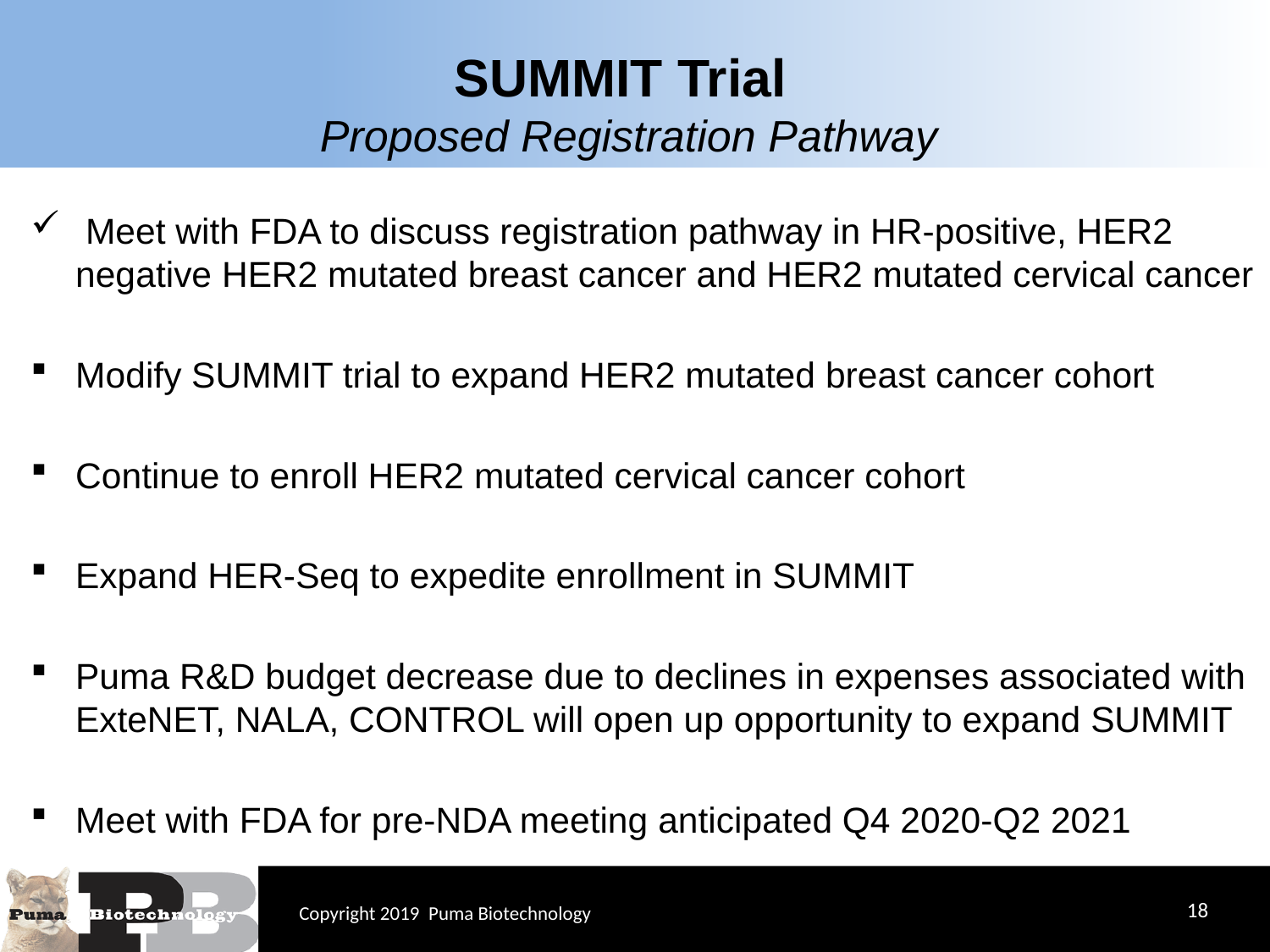

# SUMMIT Trial Proposed Registration Pathway
 Meet with FDA to discuss registration pathway in HR-positive, HER2 negative HER2 mutated breast cancer and HER2 mutated cervical cancer

Modify SUMMIT trial to expand HER2 mutated breast cancer cohort

Continue to enroll HER2 mutated cervical cancer cohort

Expand HER-Seq to expedite enrollment in SUMMIT

Puma R&D budget decrease due to declines in expenses associated with ExteNET, NALA, CONTROL will open up opportunity to expand SUMMIT

Meet with FDA for pre-NDA meeting anticipated Q4 2020-Q2 2021

18
Copyright 2019  Puma Biotechnology